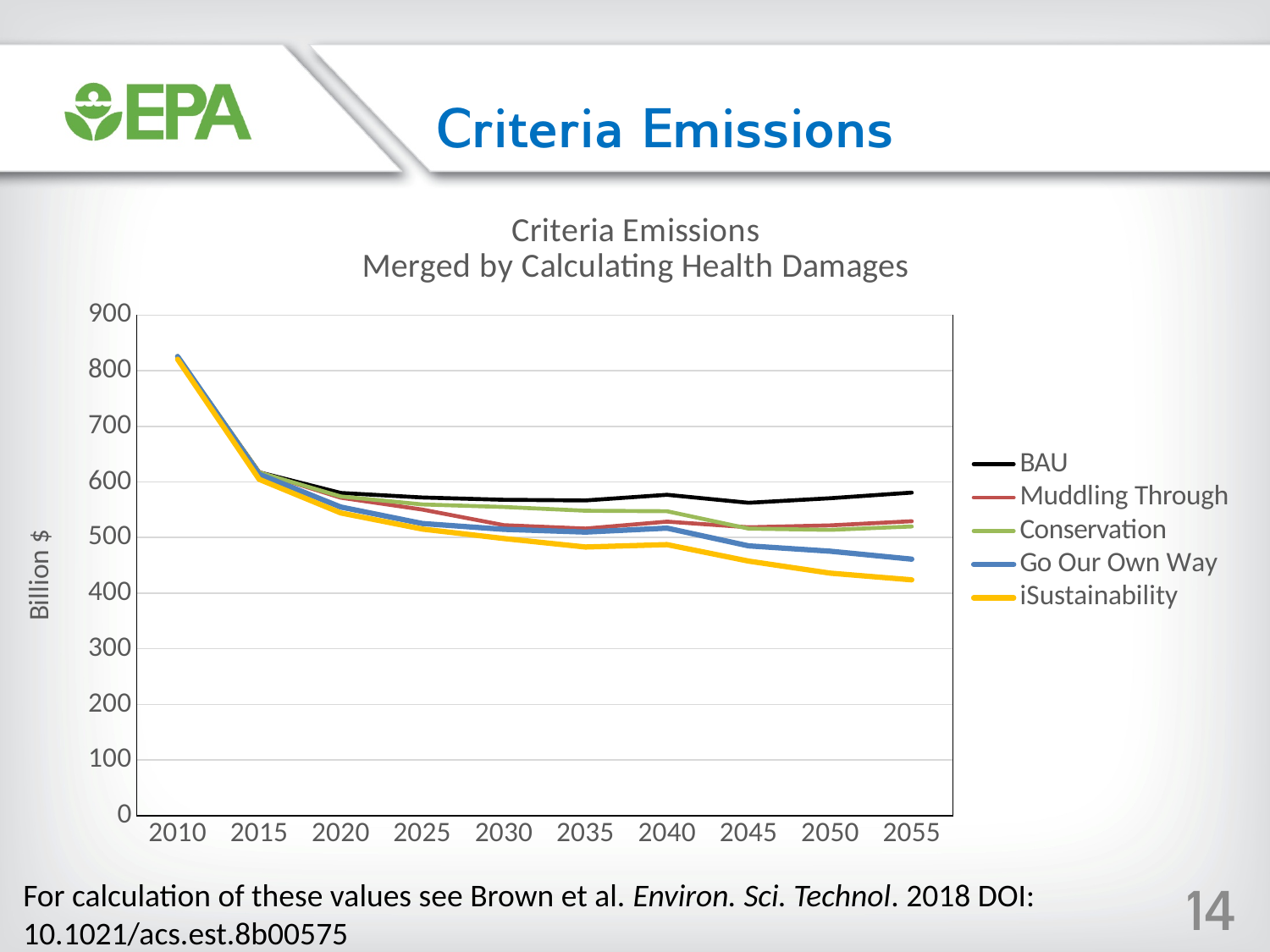

Criteria Emissions

### Chart: Criteria Emissions
Merged by Calculating Health Damages

| Category | BAU | Muddling Through | Conservation | Go Our Own Way | iSustainability |
|---|---|---|---|---|---|
| 2010 | 823.1621073970629 | 825.5401711865934 | 826.3752338048473 | 825.3628840436077 | 820.5557446616814 |
| 2015 | 617.277278133165 | 617.3902919181909 | 617.1198288134067 | 613.7473348950356 | 604.6134976123975 |
| 2020 | 580.1546724930174 | 571.6705937471844 | 573.9193882331741 | 554.849527885395 | 544.2491855122082 |
| 2025 | 572.037672763312 | 550.3291683935489 | 559.5152247950266 | 525.2321974952698 | 515.2160068474639 |
| 2030 | 567.8887998918821 | 522.3007757455626 | 554.9876078926029 | 514.8326533921975 | 498.1996702405622 |
| 2035 | 566.7060284710333 | 516.1121533471484 | 548.1895720335166 | 509.78655824849085 | 482.9501504640058 |
| 2040 | 576.8411109108928 | 528.6674069736011 | 547.3492792143436 | 517.0056500585638 | 487.2106847463736 |
| 2045 | 562.4863456167222 | 518.4895549148571 | 516.0546941165871 | 484.9779097215966 | 457.55763762501124 |
| 2050 | 570.6667690782954 | 521.9222866924948 | 513.8546481665015 | 475.35877286242 | 435.96460491936205 |
| 2055 | 580.7879313451663 | 529.3793882331742 | 519.9406712316425 | 461.07620686548336 | 423.8787503378682 |
For calculation of these values see Brown et al. Environ. Sci. Technol. 2018 DOI: 10.1021/acs.est.8b00575
14